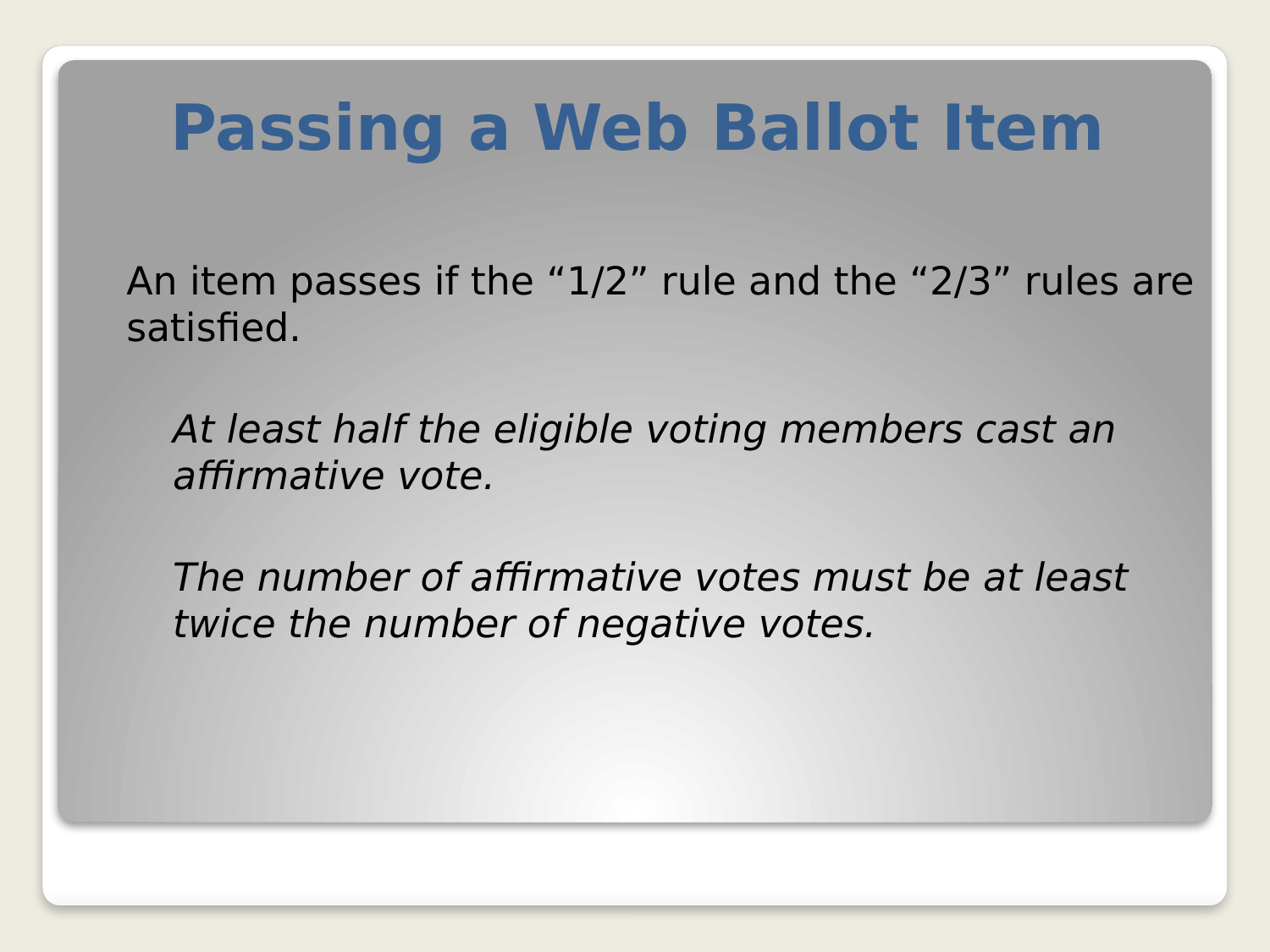

# Passing a Web Ballot Item
An item passes if the “1/2” rule and the “2/3” rules are satisfied.

At least half the eligible voting members cast an affirmative vote.

The number of affirmative votes must be at least twice the number of negative votes.